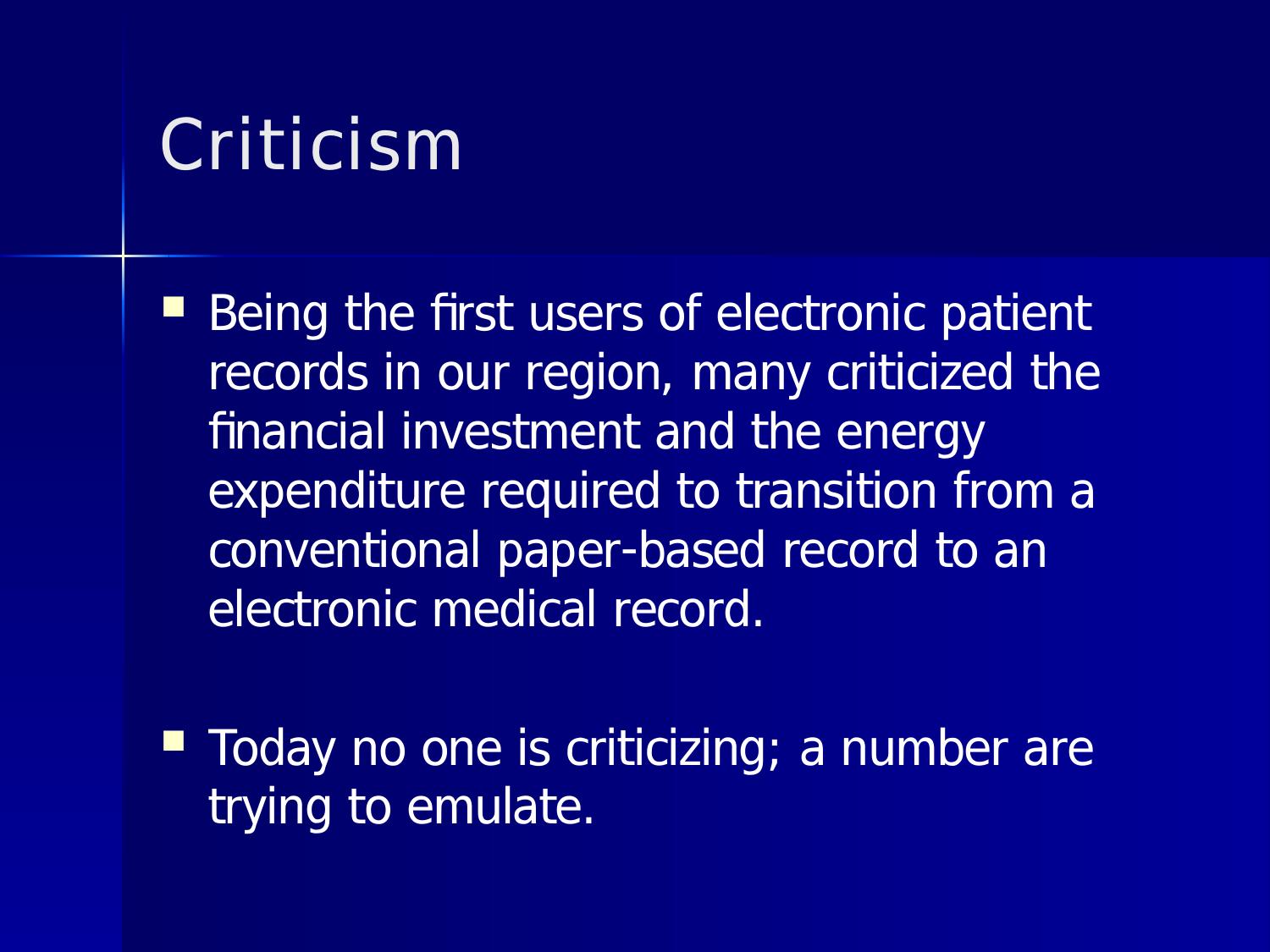

# Criticism
Being the first users of electronic patient records in our region, many criticized the financial investment and the energy expenditure required to transition from a conventional paper-based record to an electronic medical record.

Today no one is criticizing; a number are trying to emulate.